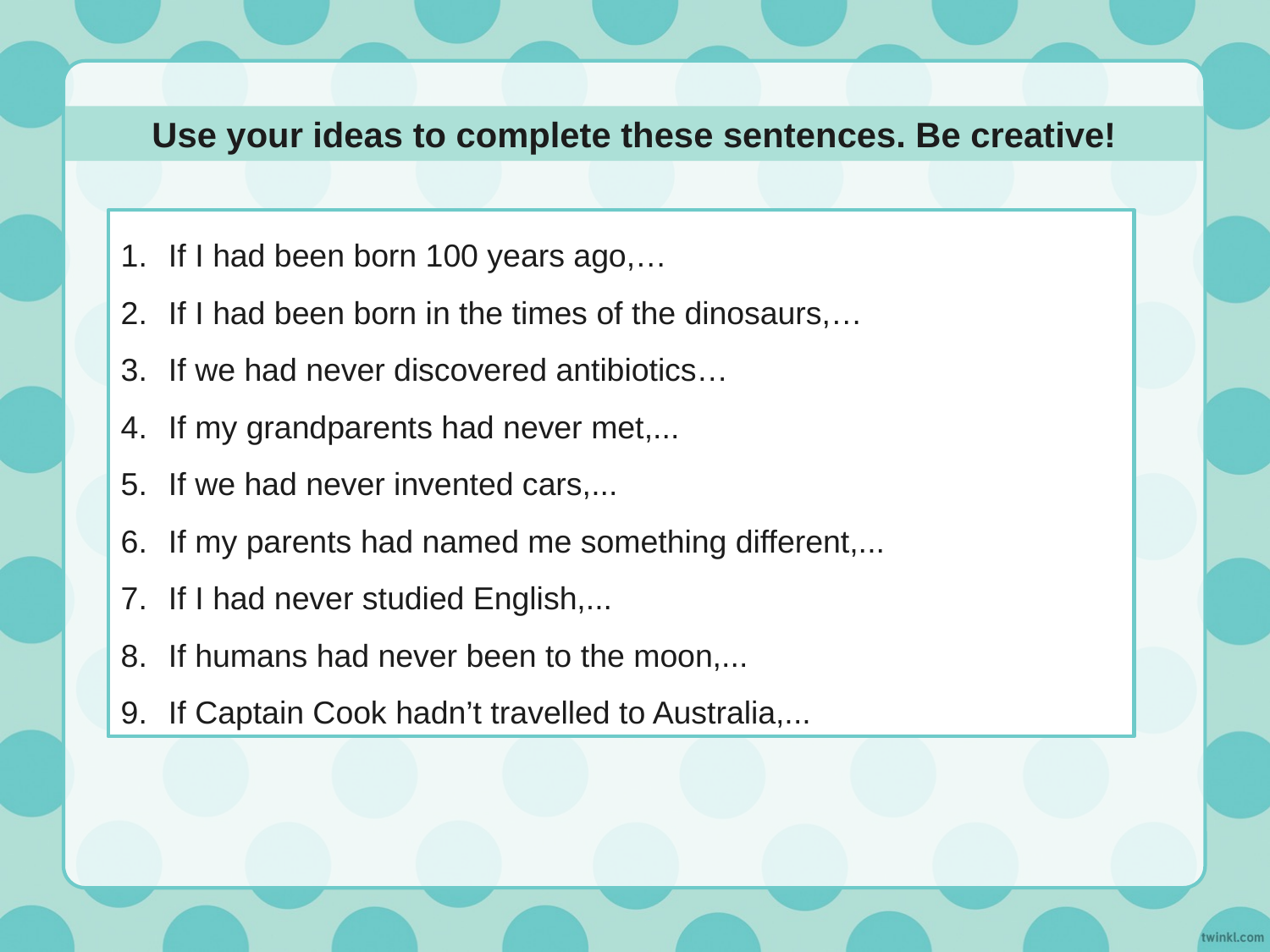

Use your ideas to complete these sentences. Be creative!
If I had been born 100 years ago,…
If I had been born in the times of the dinosaurs,…
If we had never discovered antibiotics…
If my grandparents had never met,...
If we had never invented cars,...
If my parents had named me something different,...
If I had never studied English,...
If humans had never been to the moon,...
If Captain Cook hadn’t travelled to Australia,...